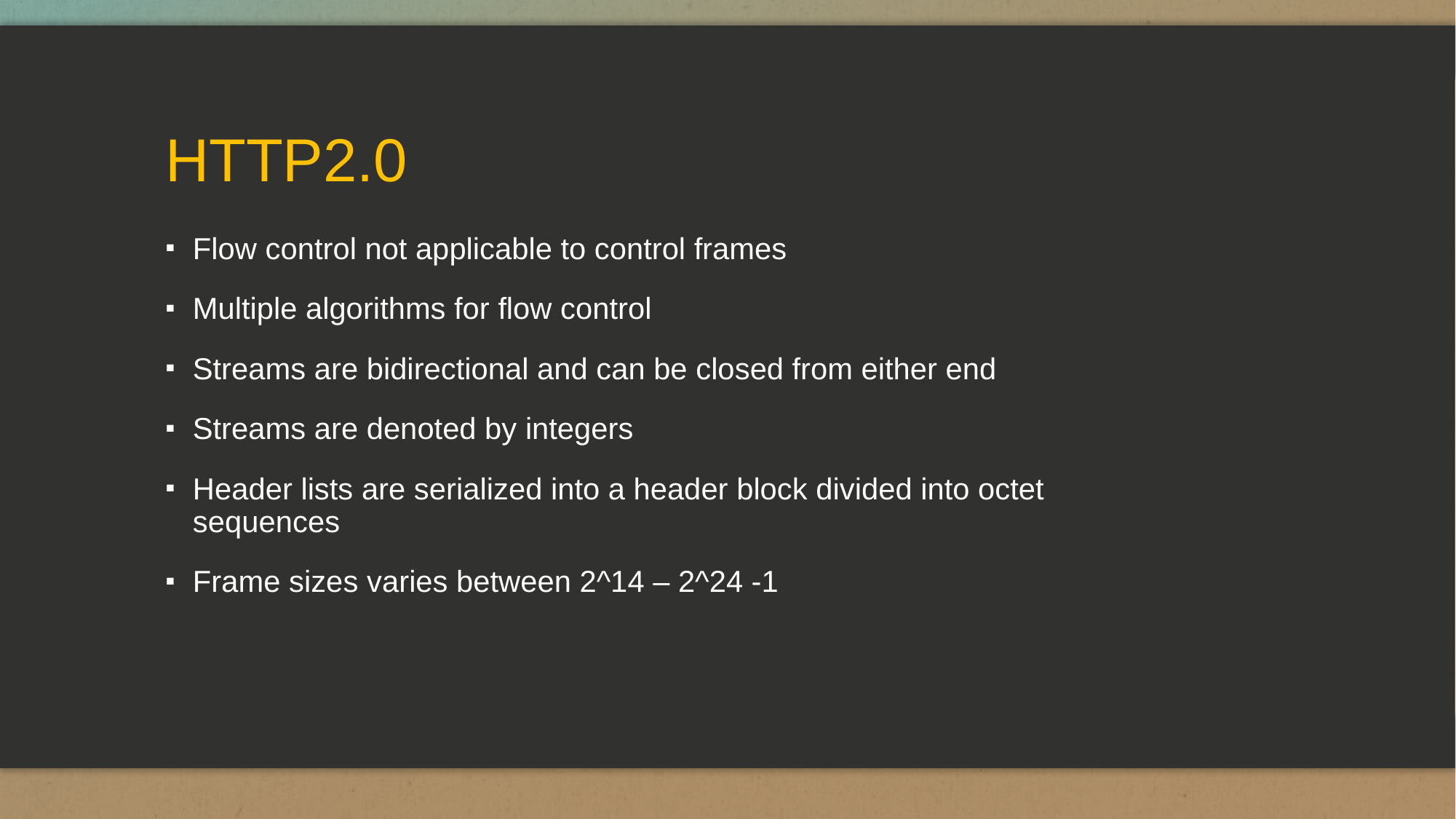

# HTTP2.0
Flow control not applicable to control frames
Multiple algorithms for flow control
Streams are bidirectional and can be closed from either end
Streams are denoted by integers
Header lists are serialized into a header block divided into octet sequences
Frame sizes varies between 2^14 – 2^24 -1